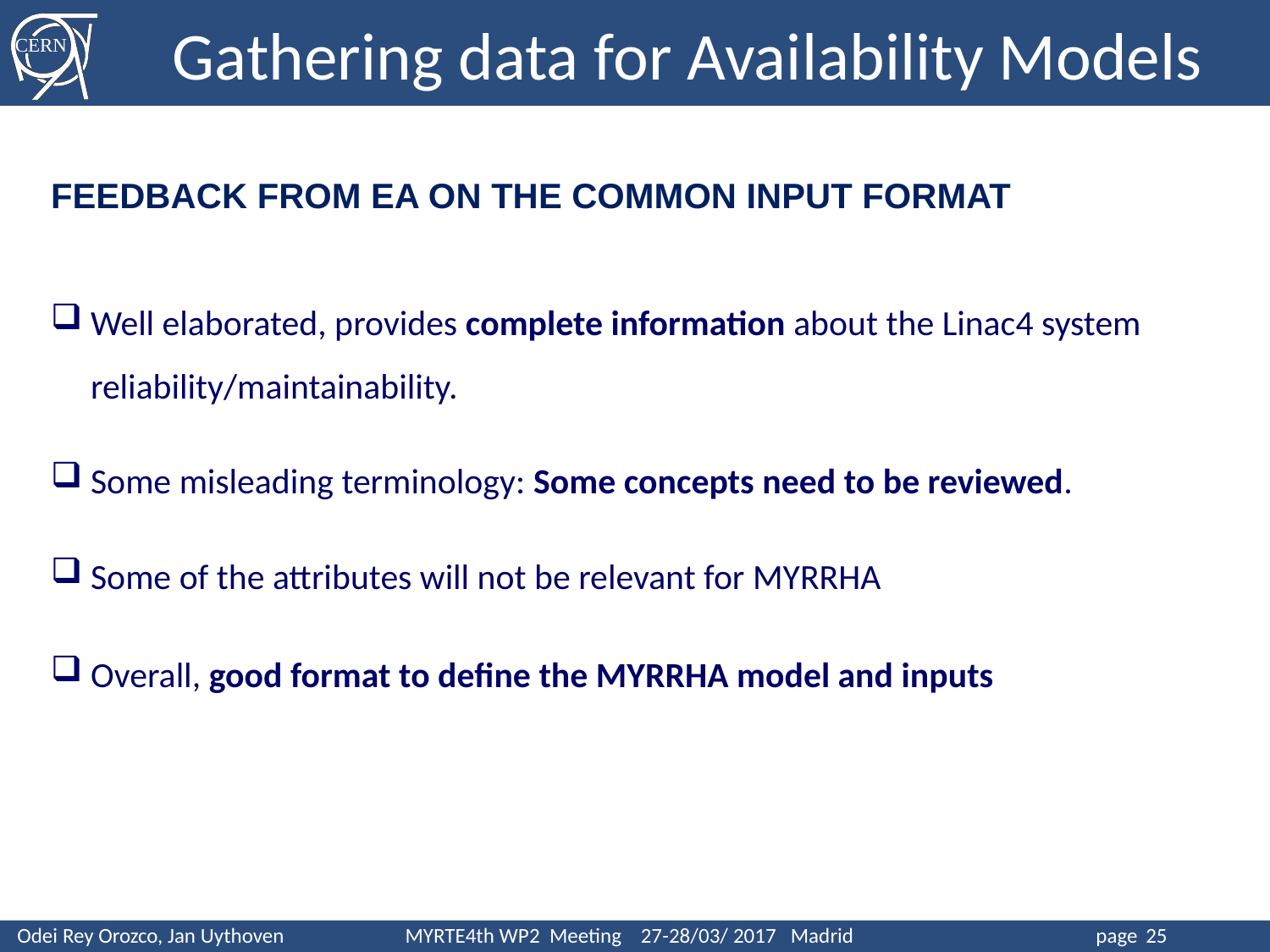

Gathering data for Availability Models
FEEDBACK FROM EA ON THE COMMON INPUT FORMAT

Well elaborated, provides complete information about the Linac4 system reliability/maintainability.

Some misleading terminology: Some concepts need to be reviewed.

Some of the attributes will not be relevant for MYRRHA

 Overall, good format to define the MYRRHA model and inputs